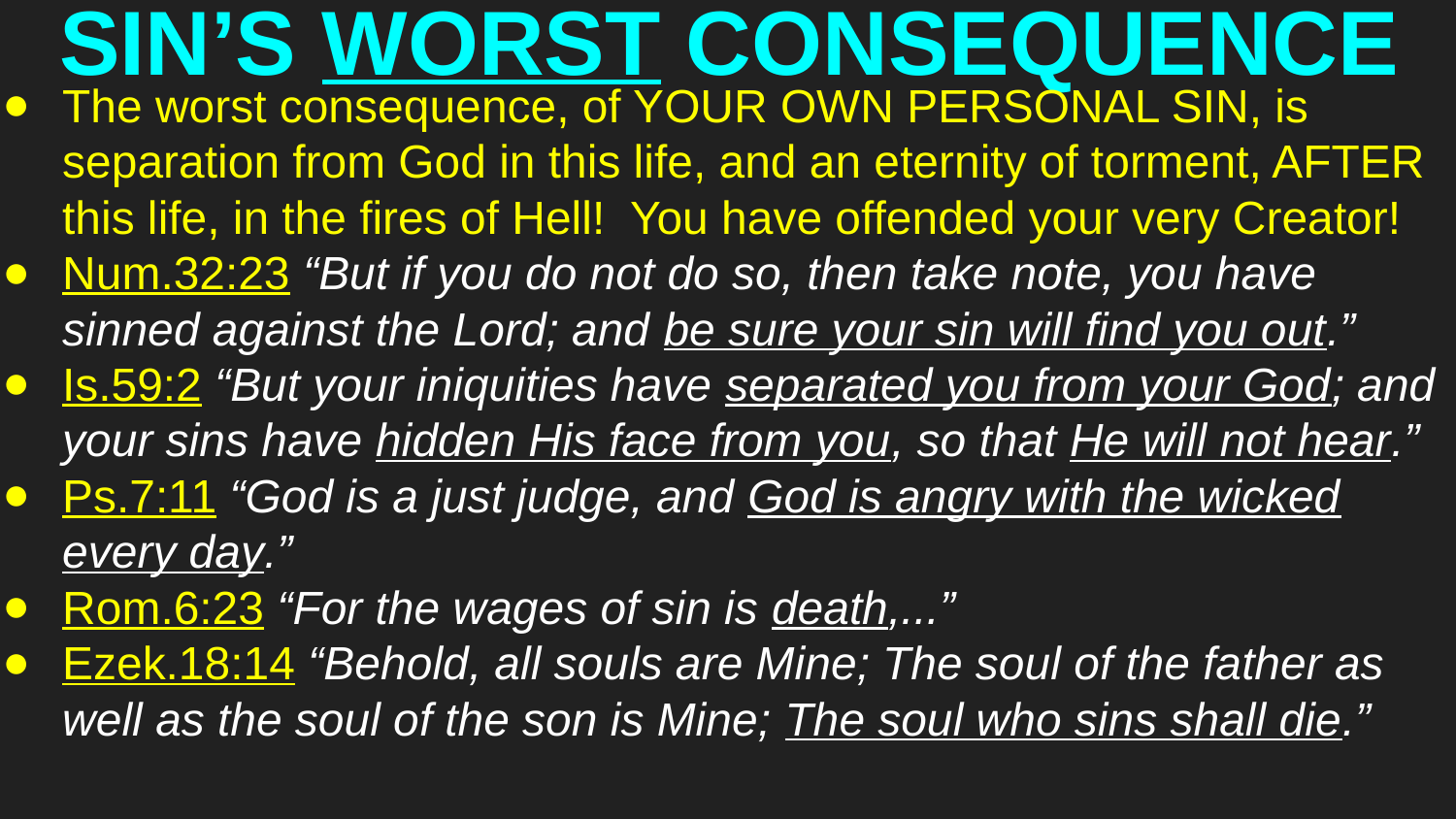

# SIN’S WORST CONSEQUENCE
The worst consequence, of YOUR OWN PERSONAL SIN, is separation from God in this life, and an eternity of torment, AFTER this life, in the fires of Hell!  You have offended your very Creator!
Num.32:23 “But if you do not do so, then take note, you have sinned against the Lord; and be sure your sin will find you out.”
Is.59:2 “But your iniquities have separated you from your God; and your sins have hidden His face from you, so that He will not hear.”
Ps.7:11 “God is a just judge, and God is angry with the wicked every day.”
Rom.6:23 “For the wages of sin is death,...”
Ezek.18:14 “Behold, all souls are Mine; The soul of the father as well as the soul of the son is Mine; The soul who sins shall die.”